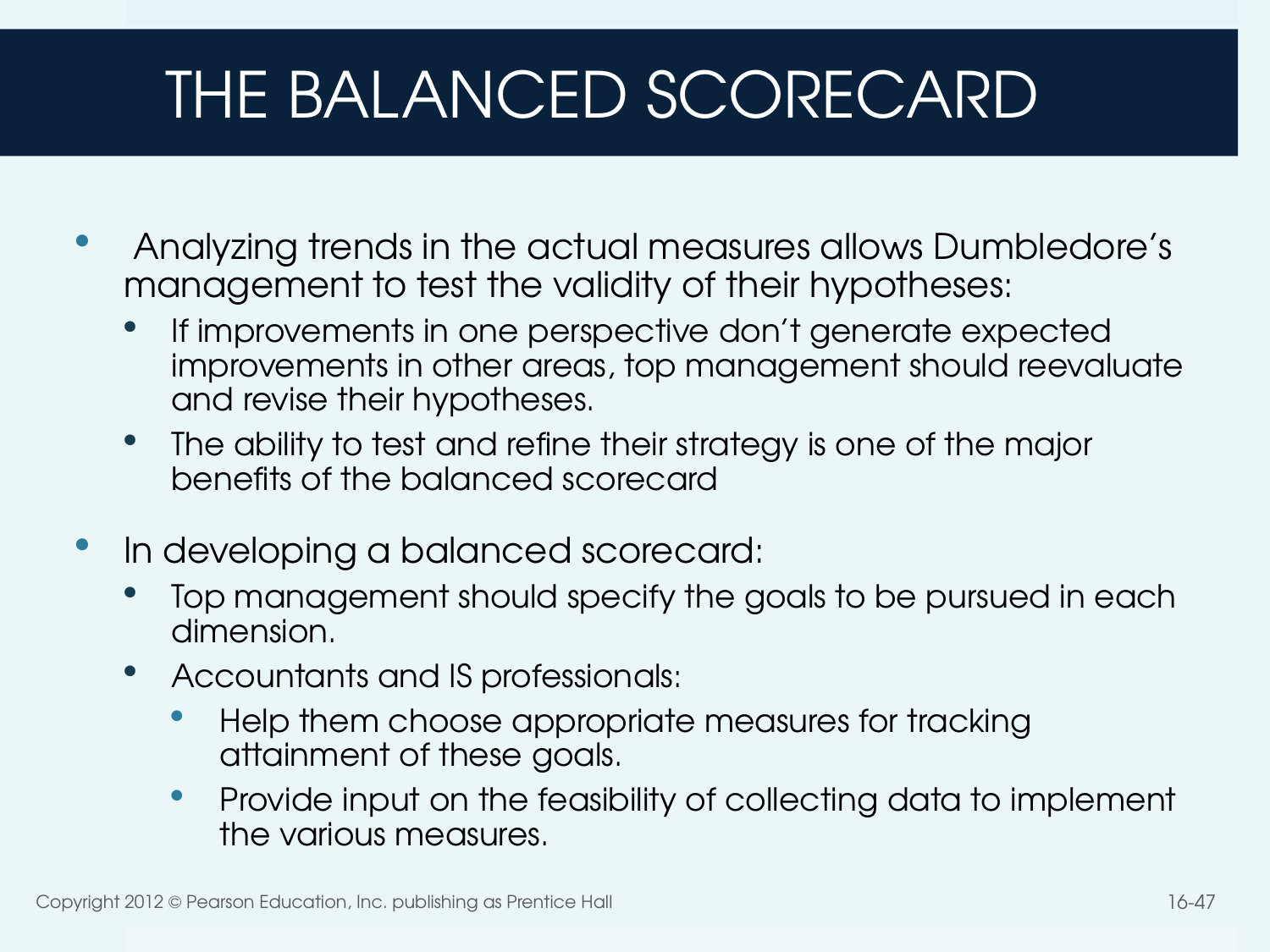

THE BALANCED SCORECARD
 Analyzing trends in the actual measures allows Dumbledore’s management to test the validity of their hypotheses:
If improvements in one perspective don’t generate expected improvements in other areas, top management should reevaluate and revise their hypotheses.
The ability to test and refine their strategy is one of the major benefits of the balanced scorecard
In developing a balanced scorecard:
Top management should specify the goals to be pursued in each dimension.
Accountants and IS professionals:
Help them choose appropriate measures for tracking attainment of these goals.
Provide input on the feasibility of collecting data to implement the various measures.

Copyright 2012 © Pearson Education, Inc. publishing as Prentice Hall
16-47